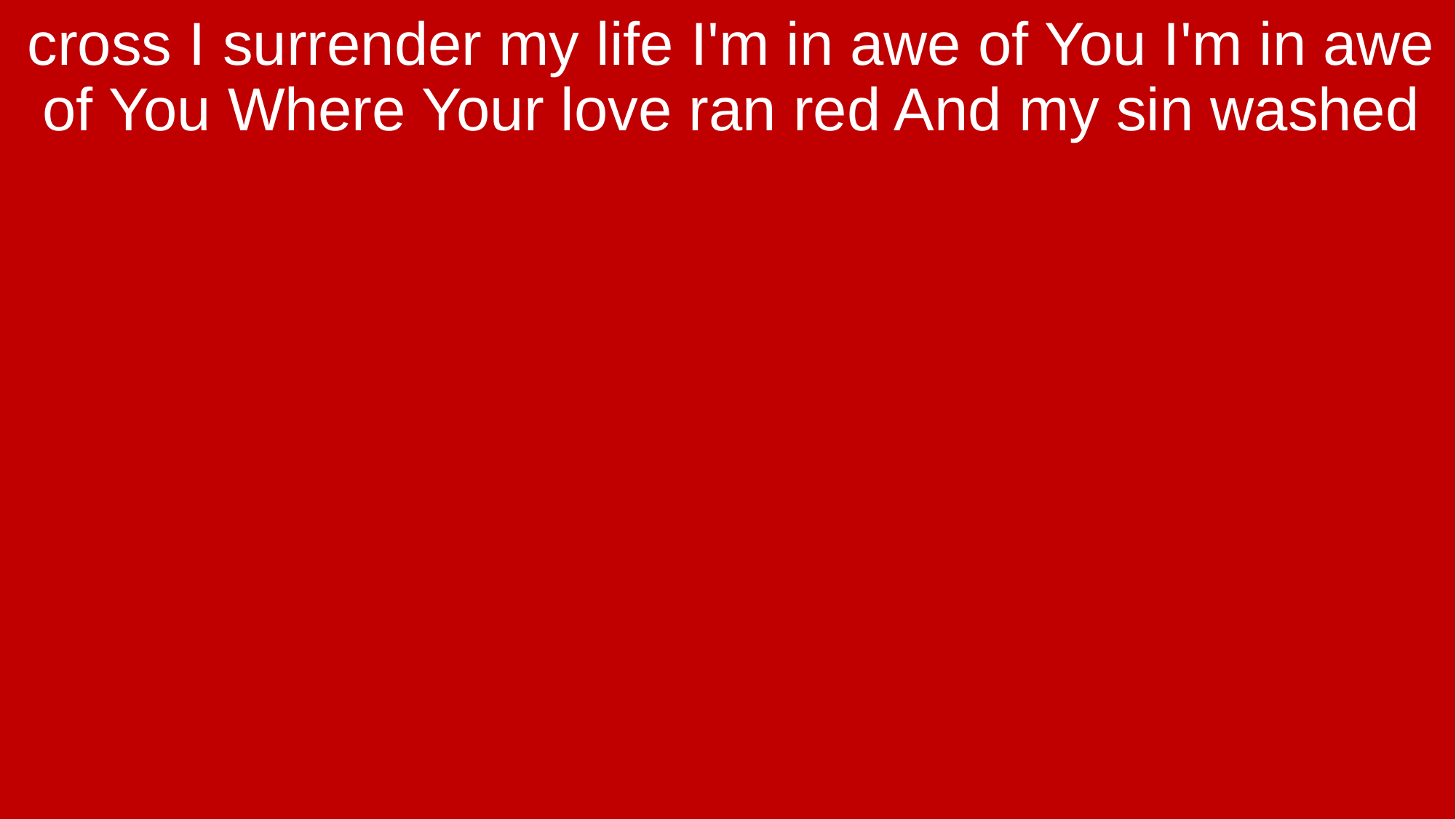

cross I surrender my life I'm in awe of You I'm in awe of You Where Your love ran red And my sin washed